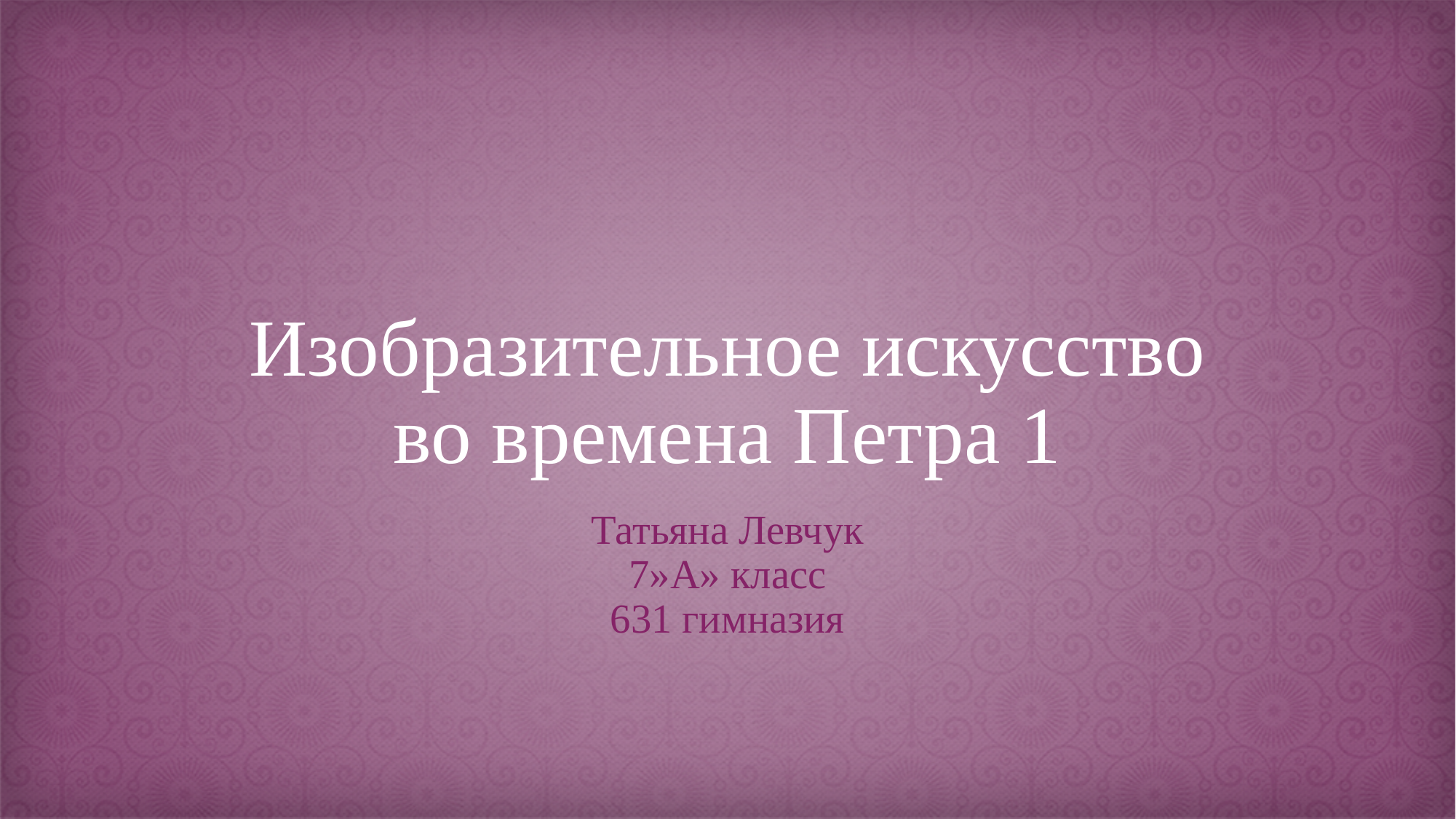

# Изобразительное искусство во времена Петра 1
Татьяна Левчук
7»А» класс
631 гимназия